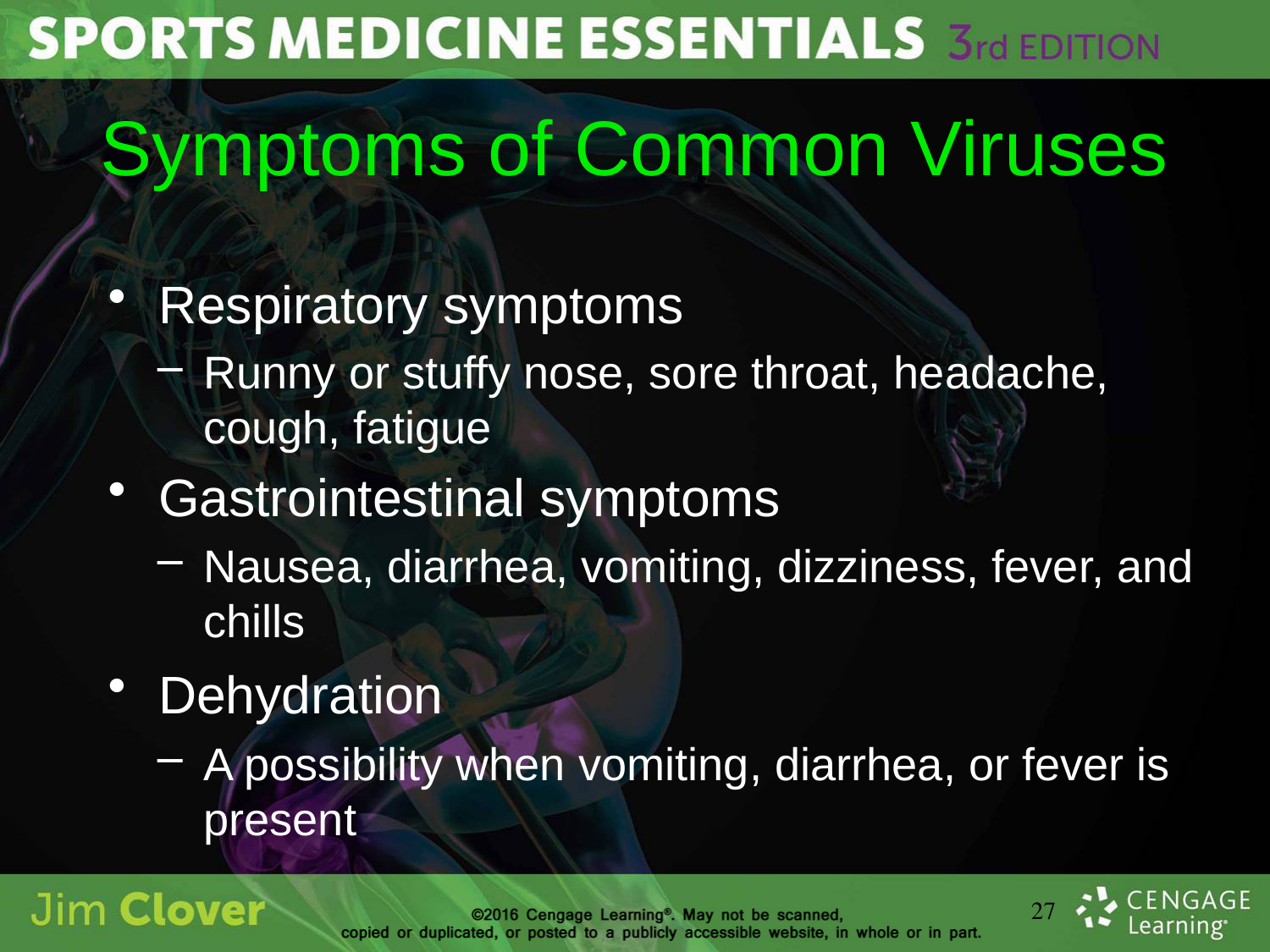

# Symptoms of Common Viruses
Respiratory symptoms
Runny or stuffy nose, sore throat, headache, cough, fatigue
Gastrointestinal symptoms
Nausea, diarrhea, vomiting, dizziness, fever, and chills
Dehydration
A possibility when vomiting, diarrhea, or fever is present
27